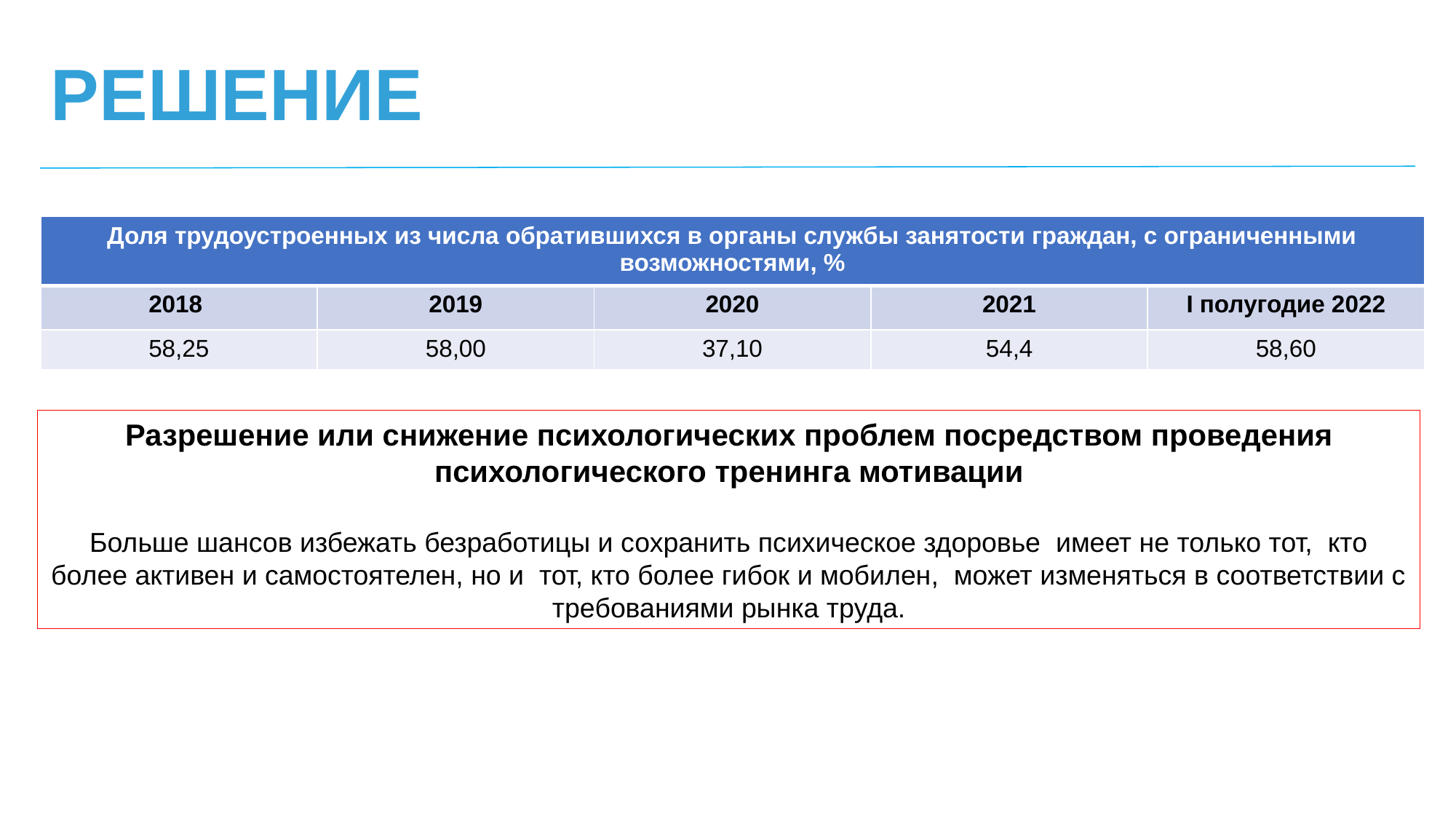

# РЕШЕНИЕ
| Доля трудоустроенных из числа обратившихся в органы службы занятости граждан, с ограниченными возможностями, % |  |  |  |  |
| --- | --- | --- | --- | --- |
| 2018 | 2019 | 2020 | 2021 | I полугодие 2022 |
| 58,25 | 58,00 | 37,10 | 54,4 | 58,60 |
Разрешение или снижение психологических проблем посредством проведения психологического тренинга мотивации

Больше шансов избежать безработицы и сохранить психическое здоровье  имеет не только тот,  кто более активен и самостоятелен, но и  тот, кто более гибок и мобилен,  может изменяться в соответствии с требованиями рынка труда.